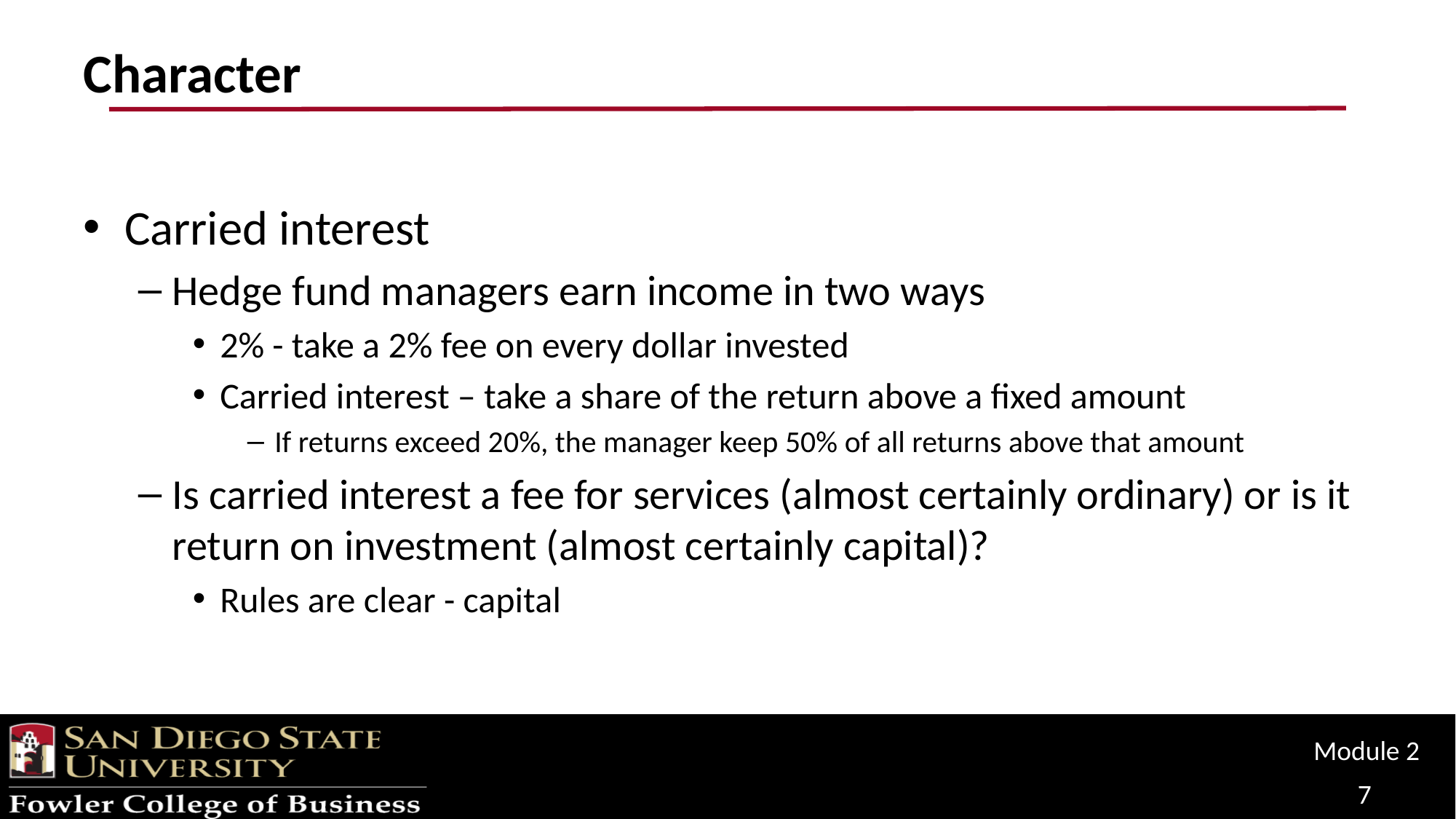

# Character
Carried interest
Hedge fund managers earn income in two ways
2% - take a 2% fee on every dollar invested
Carried interest – take a share of the return above a fixed amount
If returns exceed 20%, the manager keep 50% of all returns above that amount
Is carried interest a fee for services (almost certainly ordinary) or is it return on investment (almost certainly capital)?
Rules are clear - capital
Module 2
7